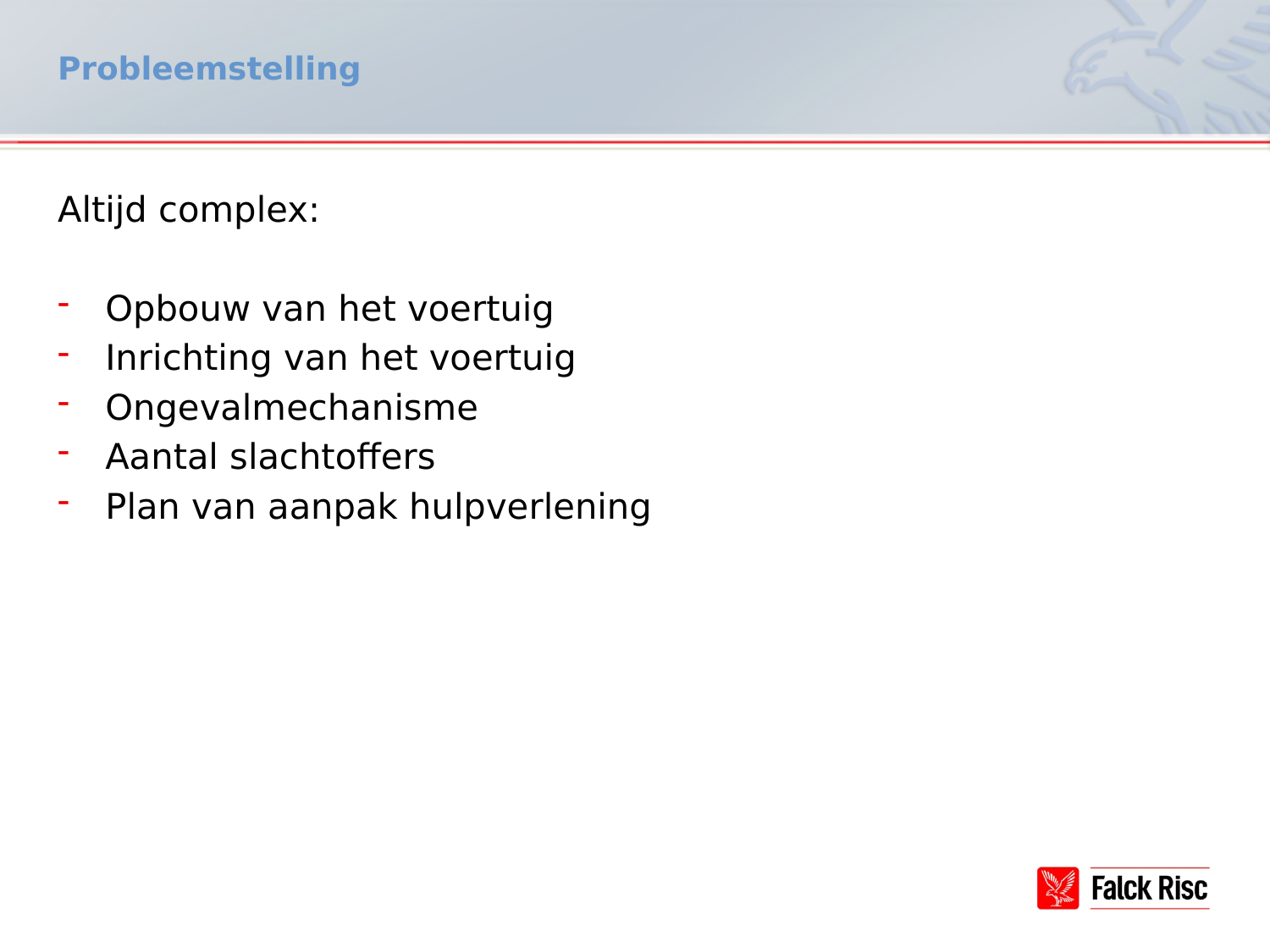

# Probleemstelling
Altijd complex:

Opbouw van het voertuig
Inrichting van het voertuig
Ongevalmechanisme
Aantal slachtoffers
Plan van aanpak hulpverlening
3